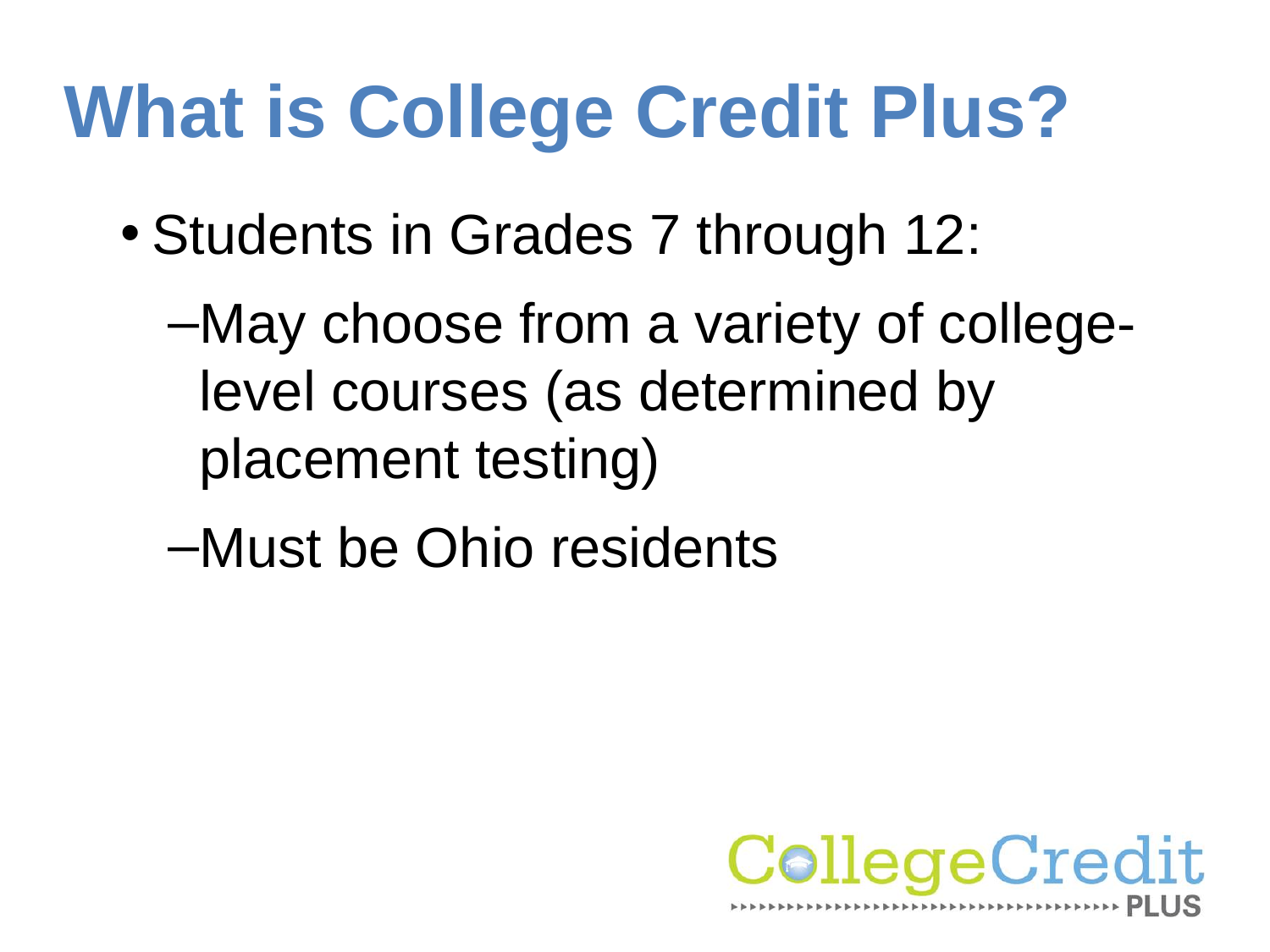

# What is College Credit Plus?
Students in Grades 7 through 12:
May choose from a variety of college-level courses (as determined by placement testing)
Must be Ohio residents